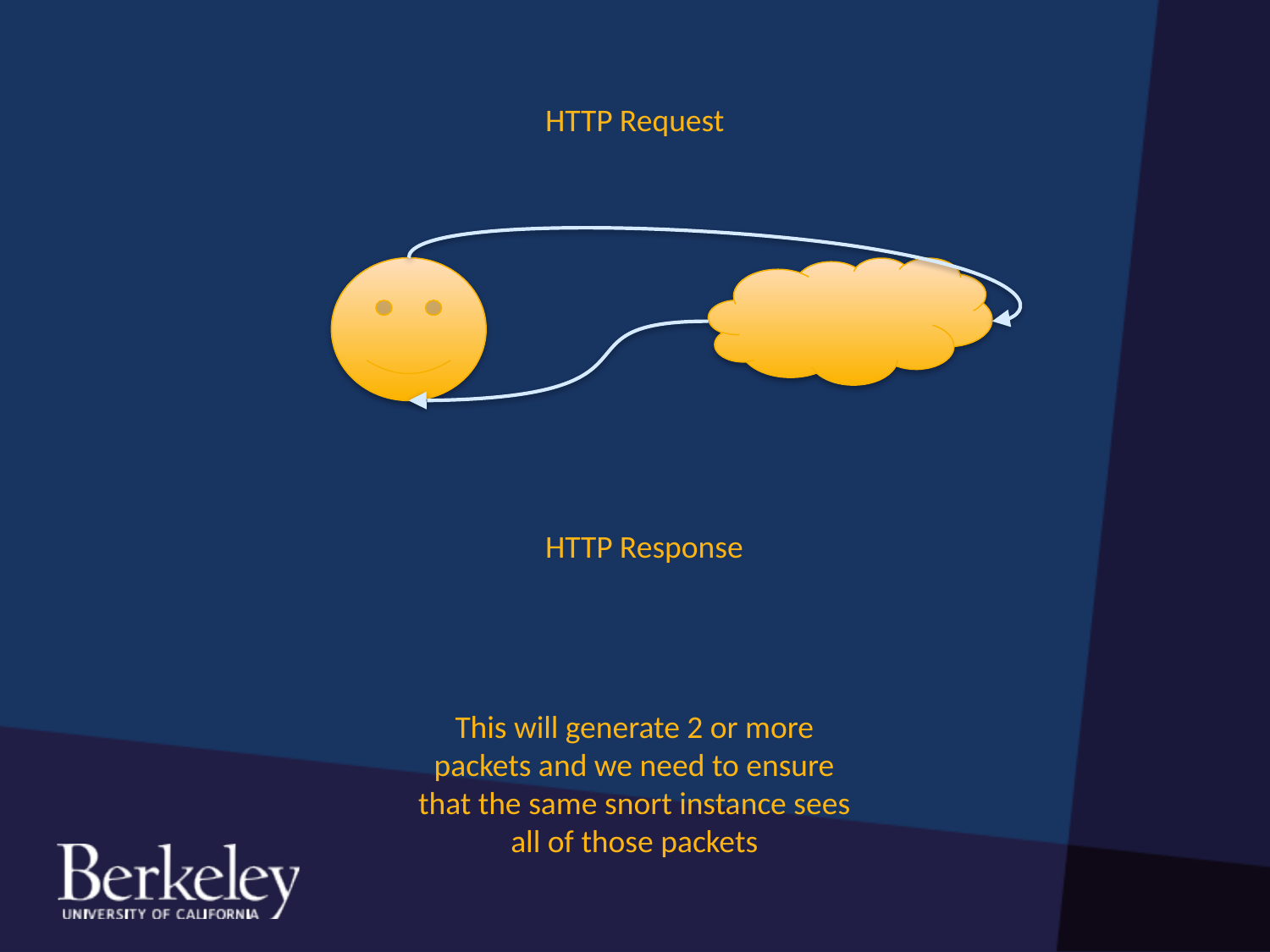

HTTP Request

HTTP Response
This will generate 2 or more
packets and we need to ensure
that the same snort instance sees
all of those packets